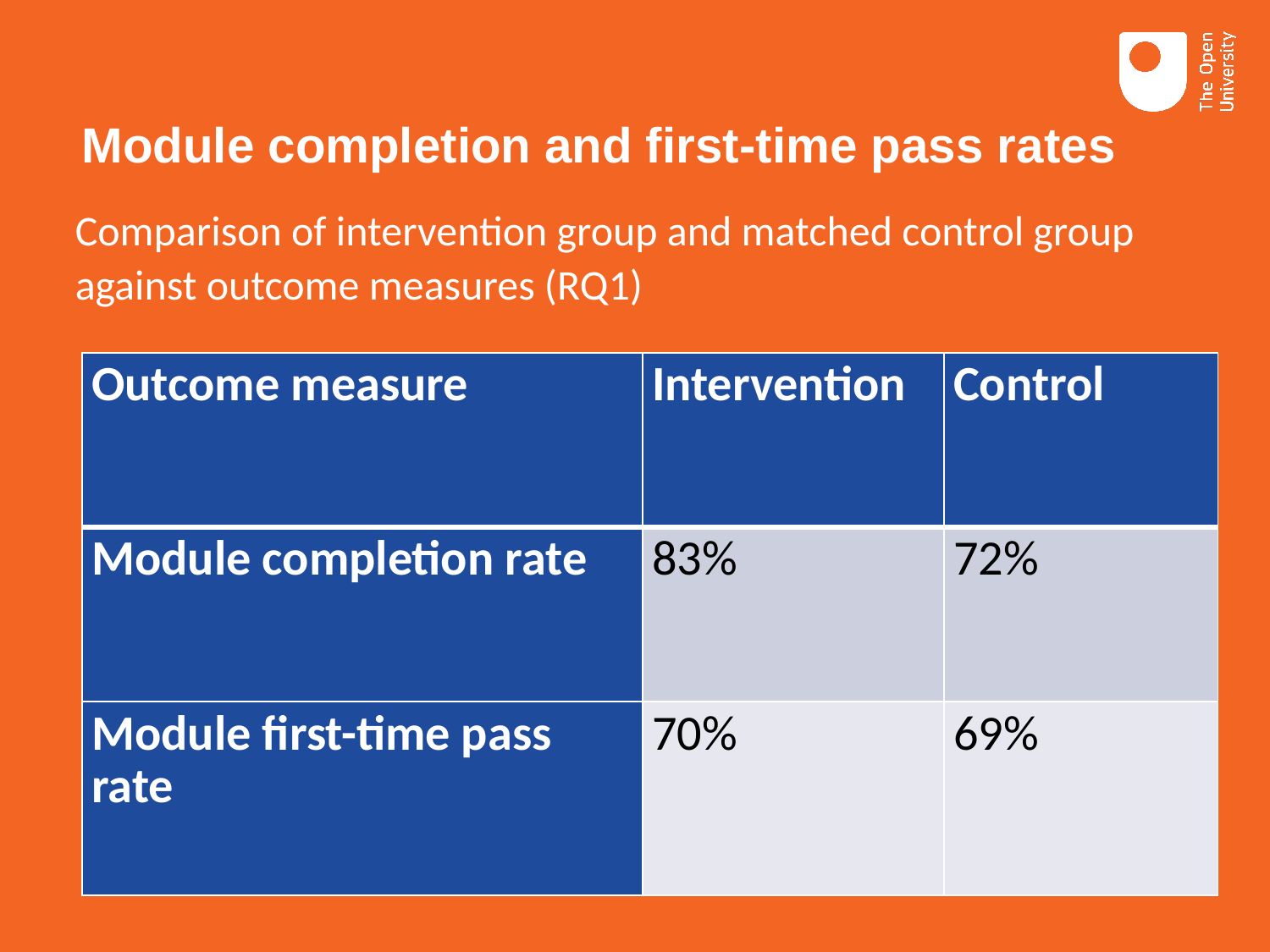

# Module completion and first-time pass rates

Comparison of intervention group and matched control group against outcome measures (RQ1)
| Outcome measure | Intervention | Control |
| --- | --- | --- |
| Module completion rate | 83% | 72% |
| Module first-time pass rate | 70% | 69% |